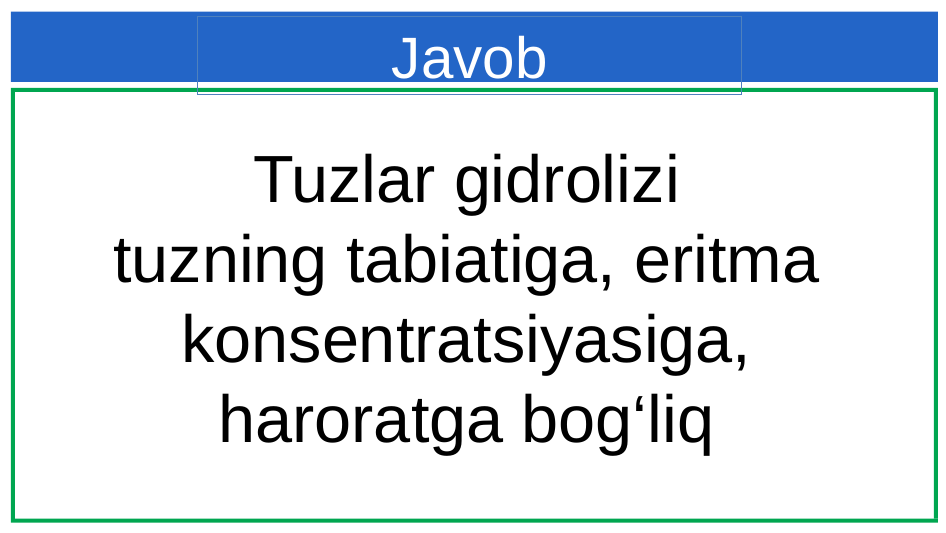

Javob
Tuzlar gidrolizi
tuzning tabiatiga, eritma konsentratsiyasiga, haroratga bog‘liq